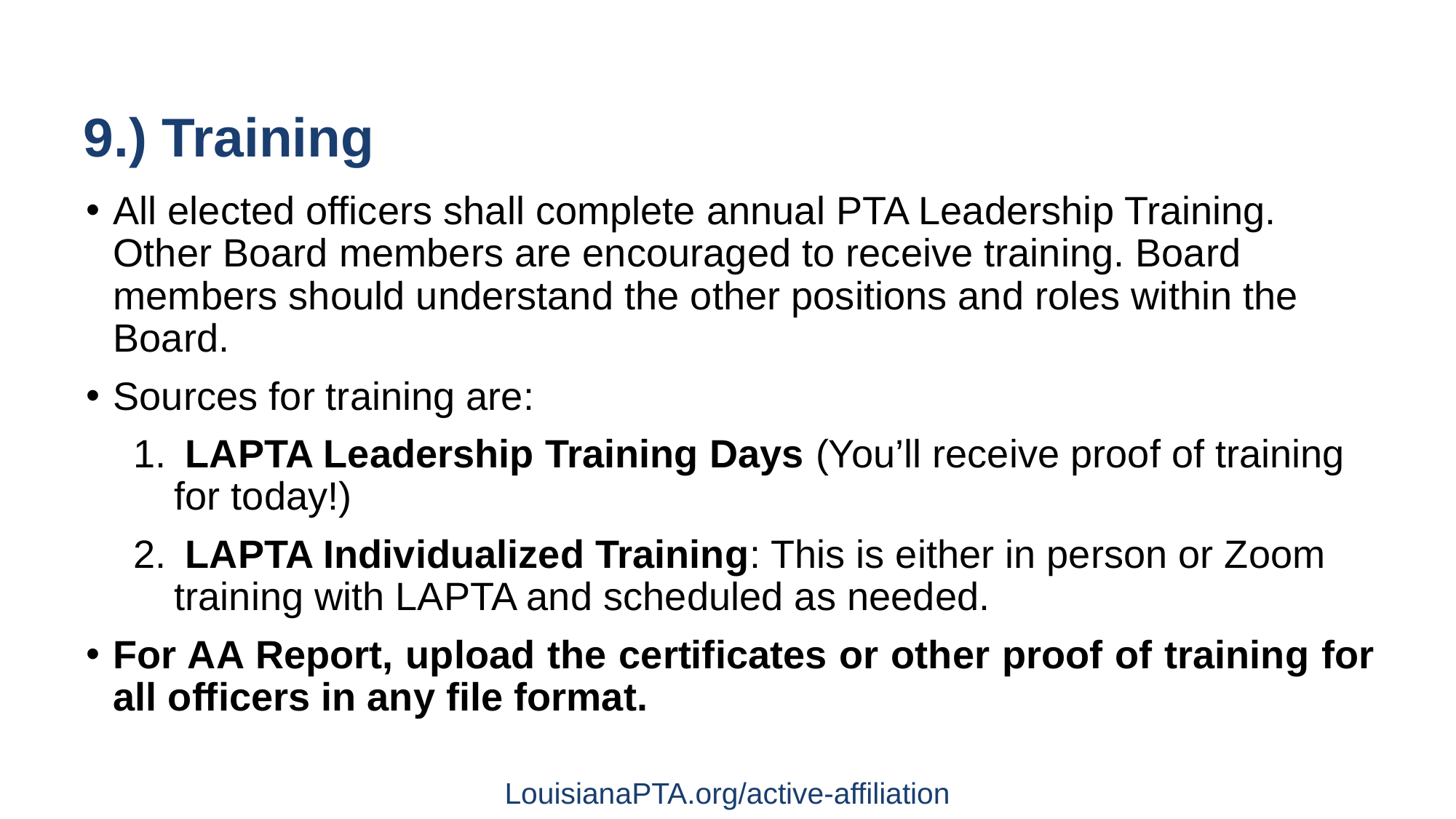

9.) Training
All elected officers shall complete annual PTA Leadership Training. Other Board members are encouraged to receive training. Board members should understand the other positions and roles within the Board.
Sources for training are:
 LAPTA Leadership Training Days (You’ll receive proof of training for today!)
 LAPTA Individualized Training: This is either in person or Zoom training with LAPTA and scheduled as needed.
For AA Report, upload the certificates or other proof of training for all officers in any file format.
LouisianaPTA.org/active-affiliation